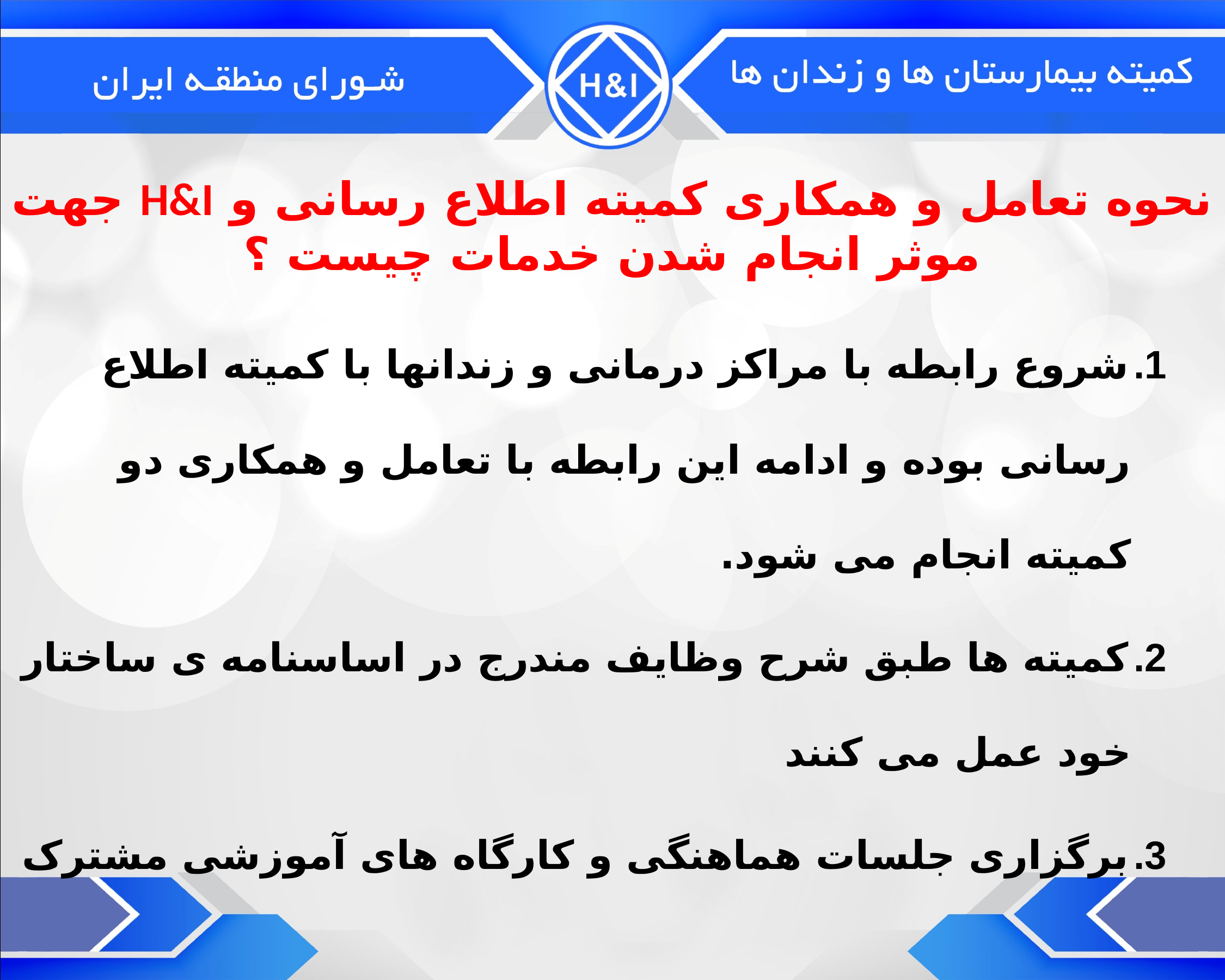

# نحوه تعامل و همکاری کمیته اطلاع رسانی و H&I جهت موثر انجام شدن خدمات چیست ؟
شروع رابطه با مراکز درمانی و زندانها با کمیته اطلاع رسانی بوده و ادامه این رابطه با تعامل و همکاری دو کمیته انجام می شود.
کمیته ها طبق شرح وظایف مندرج در اساسنامه ی ساختار خود عمل می کنند
برگزاری جلسات هماهنگی و کارگاه های آموزشی مشترک